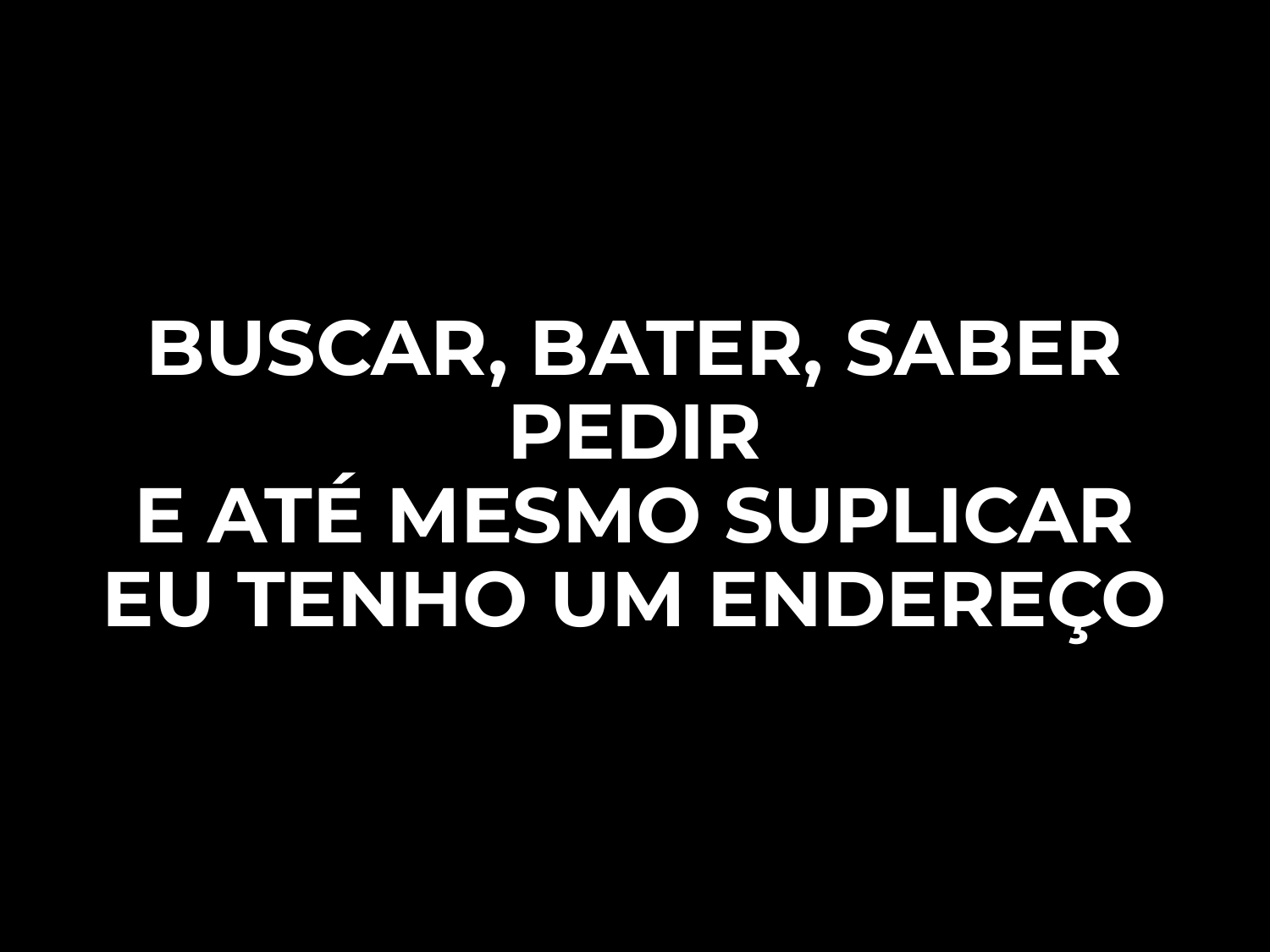

BUSCAR, BATER, SABER PEDIR
E ATÉ MESMO SUPLICAR
EU TENHO UM ENDEREÇO